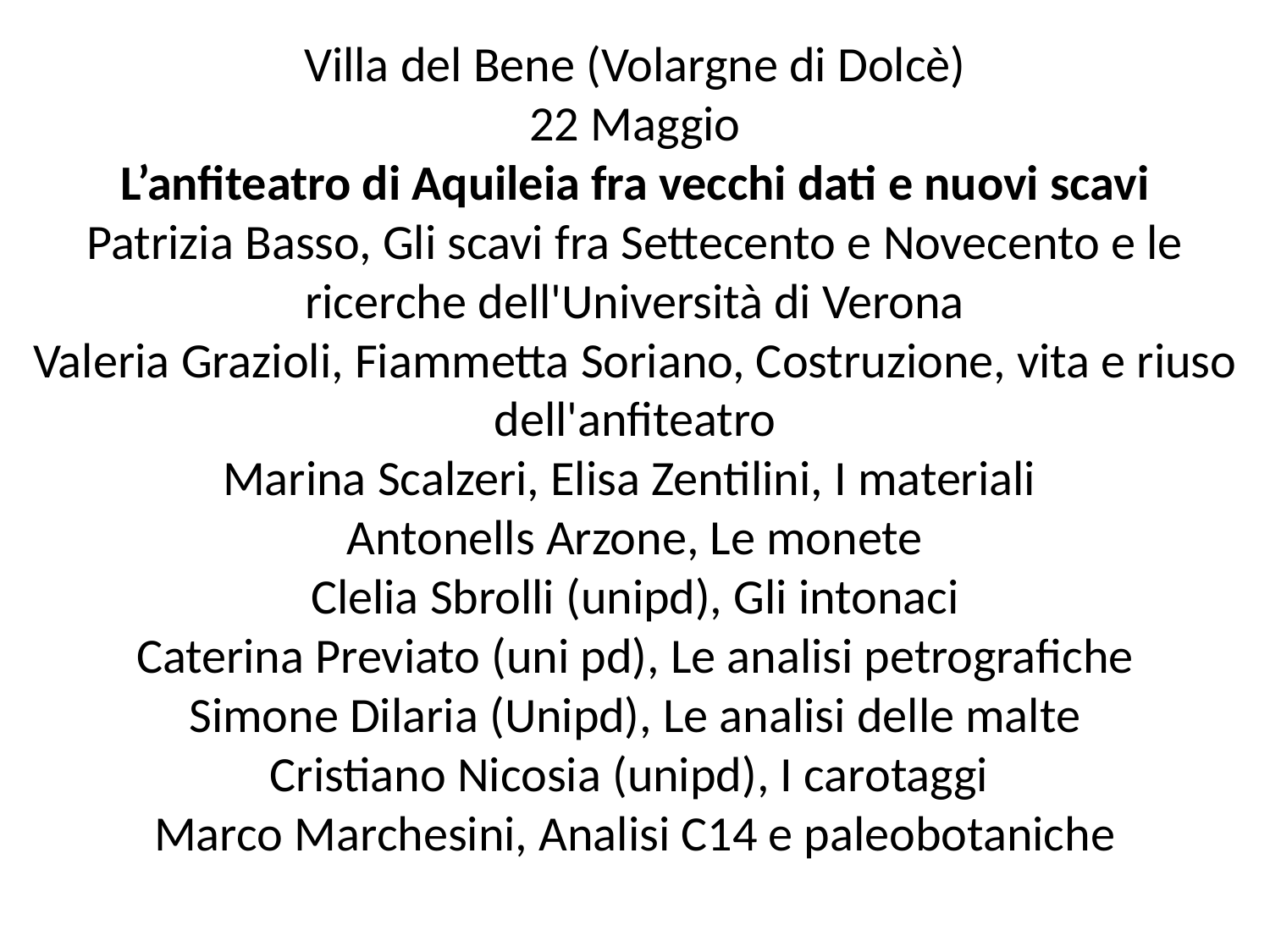

# Villa del Bene (Volargne di Dolcè) 22 Maggio L’anfiteatro di Aquileia fra vecchi dati e nuovi scavi Patrizia Basso, Gli scavi fra Settecento e Novecento e le ricerche dell'Università di Verona Valeria Grazioli, Fiammetta Soriano, Costruzione, vita e riuso dell'anfiteatro Marina Scalzeri, Elisa Zentilini, I materiali Antonells Arzone, Le monete Clelia Sbrolli (unipd), Gli intonaci Caterina Previato (uni pd), Le analisi petrografiche Simone Dilaria (Unipd), Le analisi delle malte Cristiano Nicosia (unipd), I carotaggi Marco Marchesini, Analisi C14 e paleobotaniche